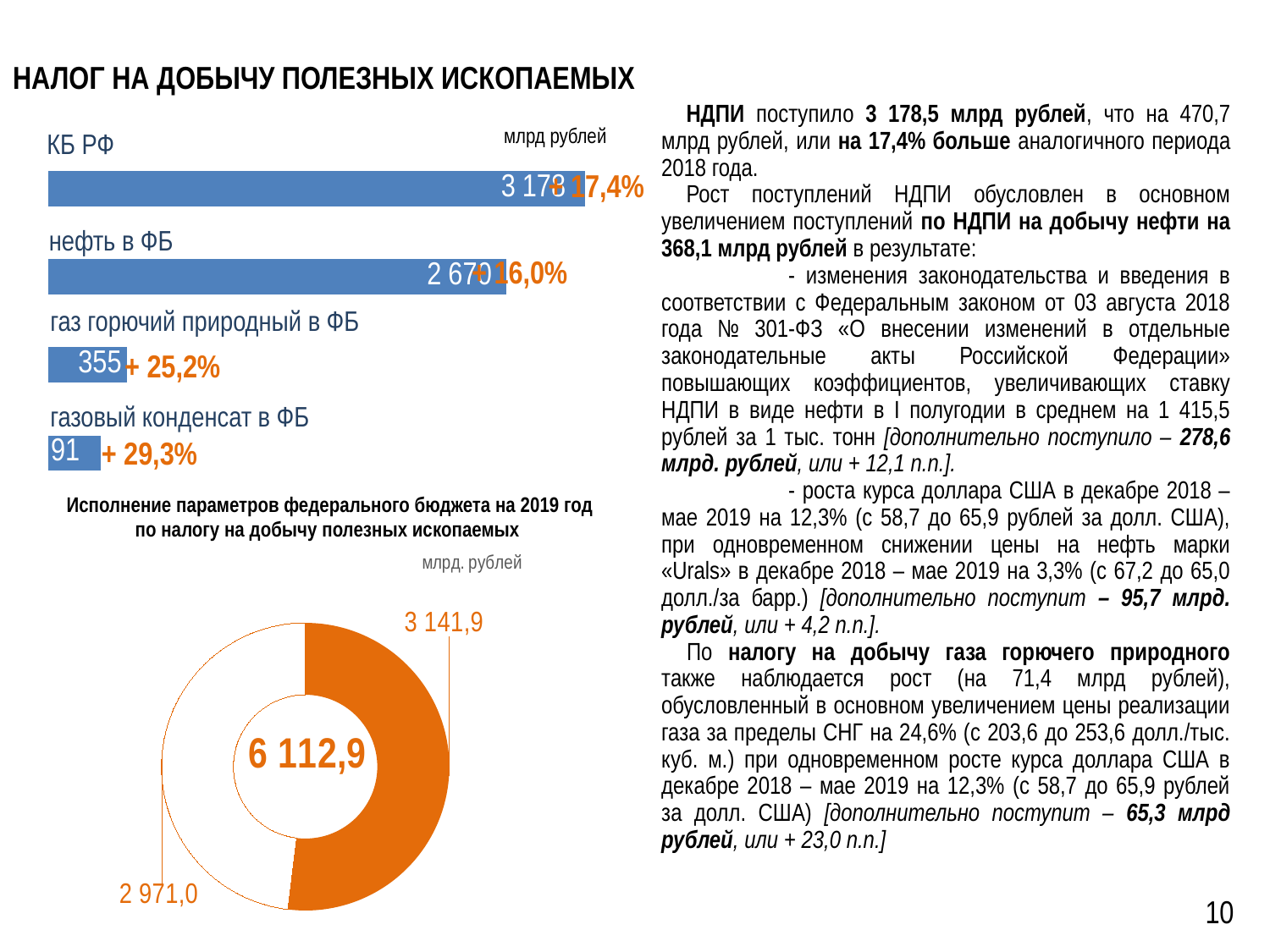

# Налог на добычу полезных ископаемых
НДПИ поступило 3 178,5 млрд рублей, что на 470,7 млрд рублей, или на 17,4% больше аналогичного периода 2018 года.
Рост поступлений НДПИ обусловлен в основном увеличением поступлений по НДПИ на добычу нефти на 368,1 млрд рублей в результате:
	- изменения законодательства и введения в соответствии с Федеральным законом от 03 августа 2018 года № 301-ФЗ «О внесении изменений в отдельные законодательные акты Российской Федерации» повышающих коэффициентов, увеличивающих ставку НДПИ в виде нефти в I полугодии в среднем на 1 415,5 рублей за 1 тыс. тонн [дополнительно поступило – 278,6 млрд. рублей, или + 12,1 п.п.].
	- роста курса доллара США в декабре 2018 – мае 2019 на 12,3% (с 58,7 до 65,9 рублей за долл. США), при одновременном снижении цены на нефть марки «Urals» в декабре 2018 – мае 2019 на 3,3% (с 67,2 до 65,0 долл./за барр.) [дополнительно поступит – 95,7 млрд. рублей, или + 4,2 п.п.].
По налогу на добычу газа горючего природного также наблюдается рост (на 71,4 млрд рублей), обусловленный в основном увеличением цены реализации газа за пределы СНГ на 24,6% (с 203,6 до 253,6 долл./тыс. куб. м.) при одновременном росте курса доллара США в декабре 2018 – мае 2019 на 12,3% (с 58,7 до 65,9 рублей за долл. США) [дополнительно поступит – 65,3 млрд рублей, или + 23,0 п.п.]
млрд рублей

КБ РФ
+ 17,4%
нефть в ФБ
+ 16,0%

газ горючий природный в ФБ
+ 25,2%
газовый конденсат в ФБ
+ 29,3%

### Chart

| Category | Ряд 1 |
|---|---|
| Категория 1 | 600.0 |
| Категория 2 | 900.0 |
| Категория 3 | 5232.3 |
Исполнение параметров федерального бюджета на 2019 год по налогу на добычу полезных ископаемых

### Chart

| Category | Продажи |
|---|---|
10